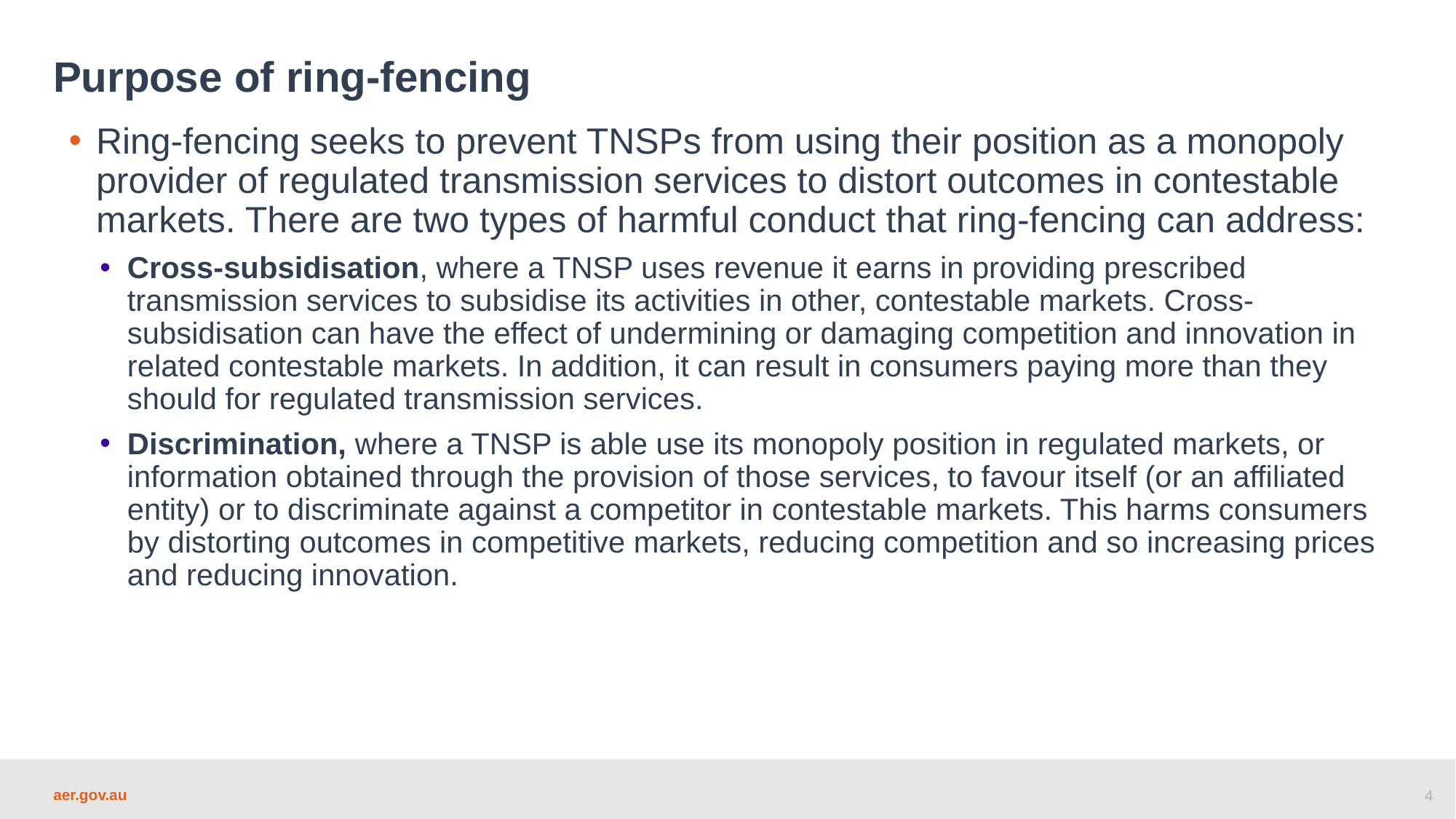

Purpose of ring-fencing
Ring-fencing seeks to prevent TNSPs from using their position as a monopoly provider of regulated transmission services to distort outcomes in contestable markets. There are two types of harmful conduct that ring-fencing can address:
Cross-subsidisation, where a TNSP uses revenue it earns in providing prescribed transmission services to subsidise its activities in other, contestable markets. Cross-subsidisation can have the effect of undermining or damaging competition and innovation in related contestable markets. In addition, it can result in consumers paying more than they should for regulated transmission services.
Discrimination, where a TNSP is able use its monopoly position in regulated markets, or information obtained through the provision of those services, to favour itself (or an affiliated entity) or to discriminate against a competitor in contestable markets. This harms consumers by distorting outcomes in competitive markets, reducing competition and so increasing prices and reducing innovation.

4